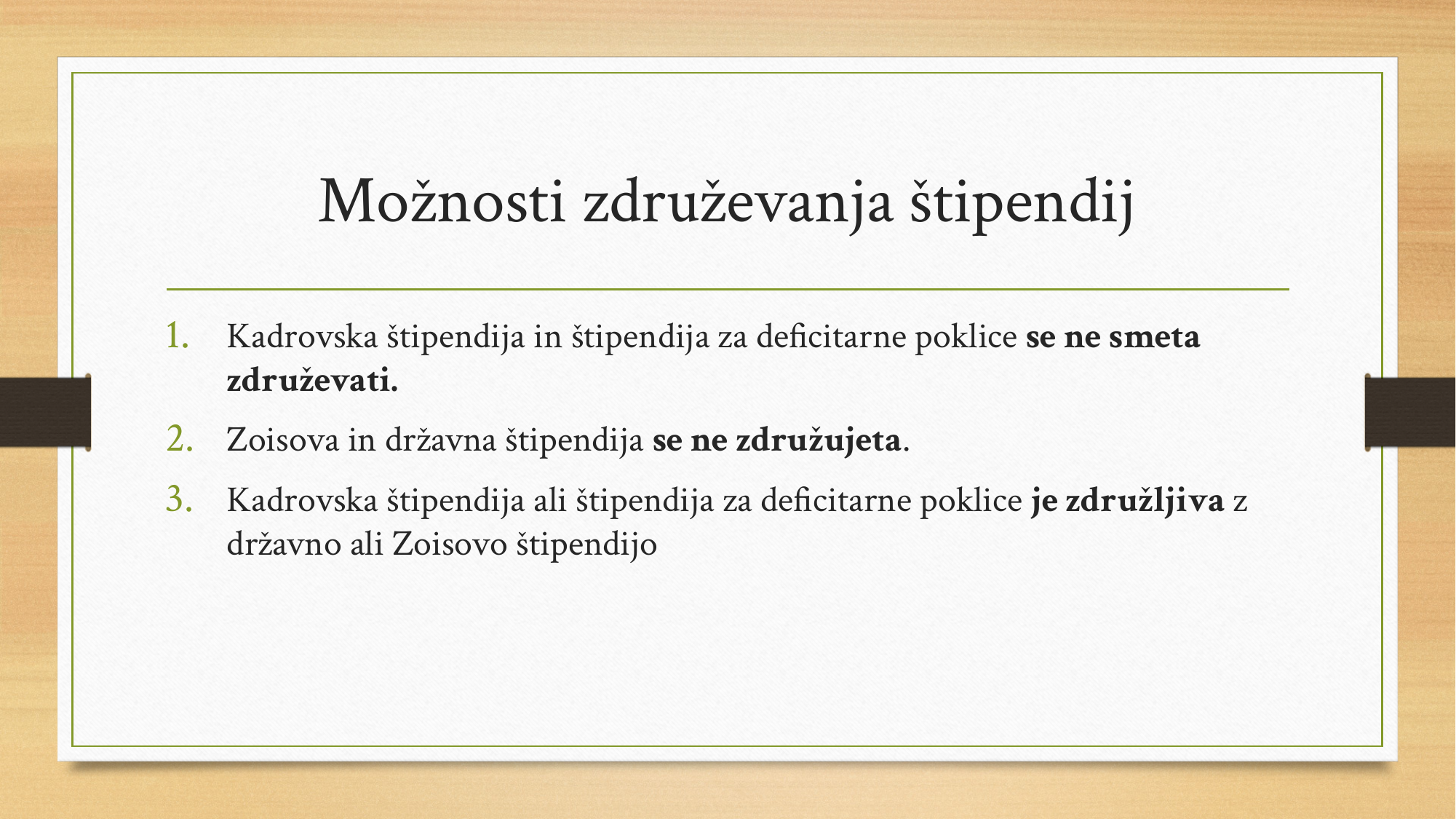

# Možnosti združevanja štipendij
Kadrovska štipendija in štipendija za deficitarne poklice se ne smeta združevati.
Zoisova in državna štipendija se ne združujeta.
Kadrovska štipendija ali štipendija za deficitarne poklice je združljiva z državno ali Zoisovo štipendijo